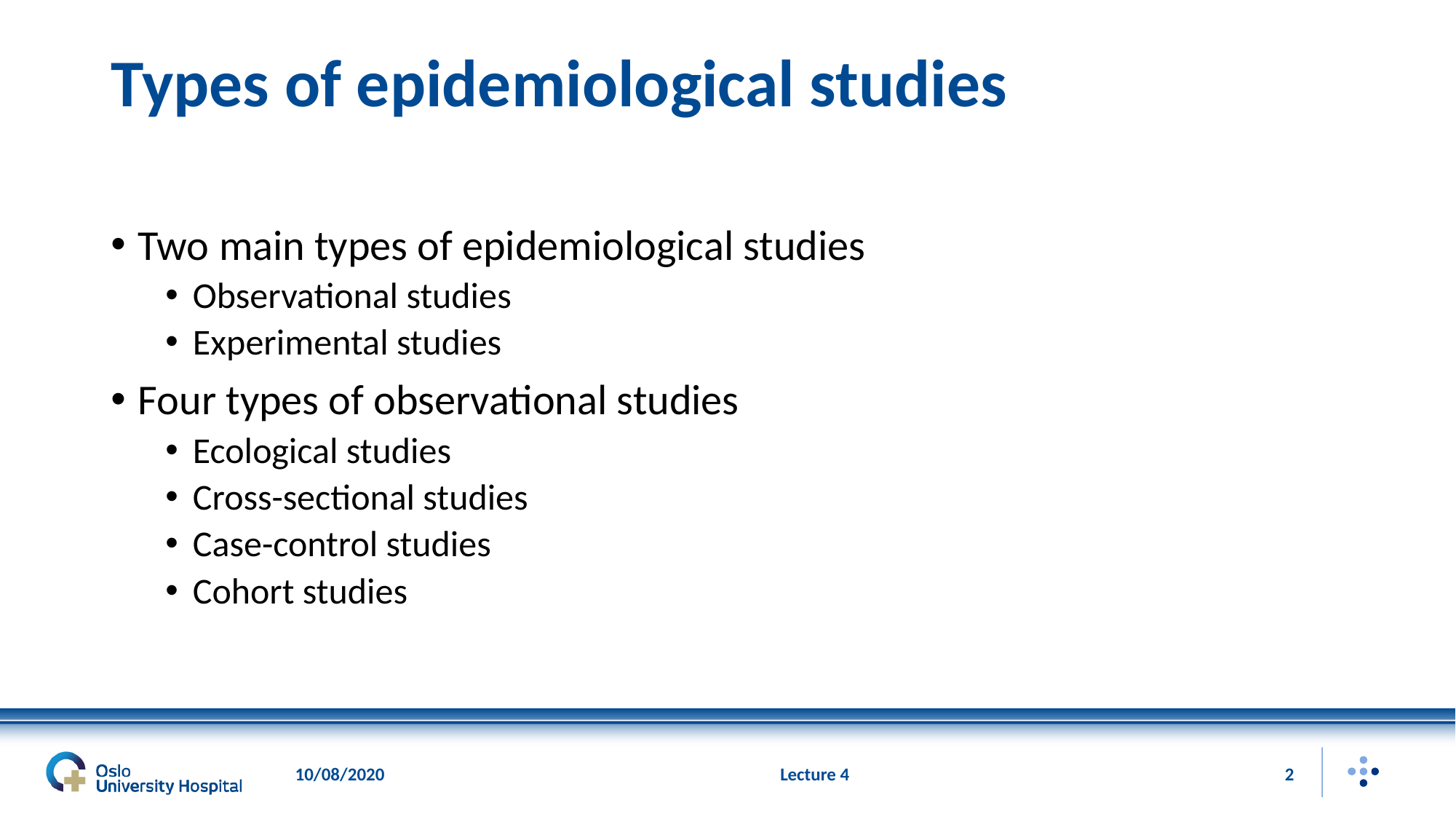

# Types of epidemiological studies
Two main types of epidemiological studies
Observational studies
Experimental studies
Four types of observational studies
Ecological studies
Cross-sectional studies
Case-control studies
Cohort studies
10/08/2020
Lecture 4
2